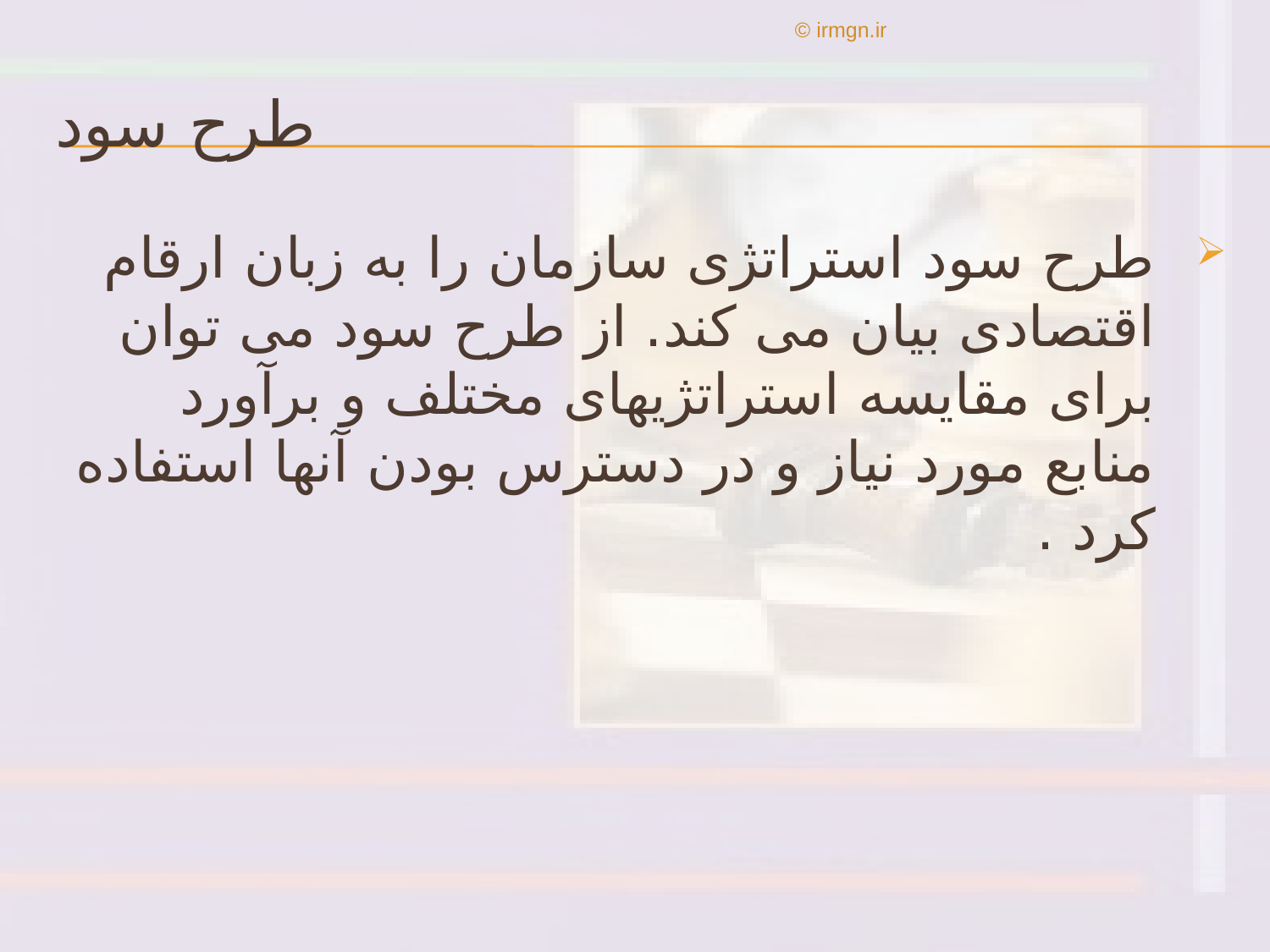

© irmgn.ir
# طرح سود
طرح سود استراتژی سازمان را به زبان ارقام اقتصادی بيان می كند. از طرح سود می توان برای مقايسه استراتژيهای مختلف و برآورد منابع مورد نياز و در دسترس بودن آنها استفاده كرد .